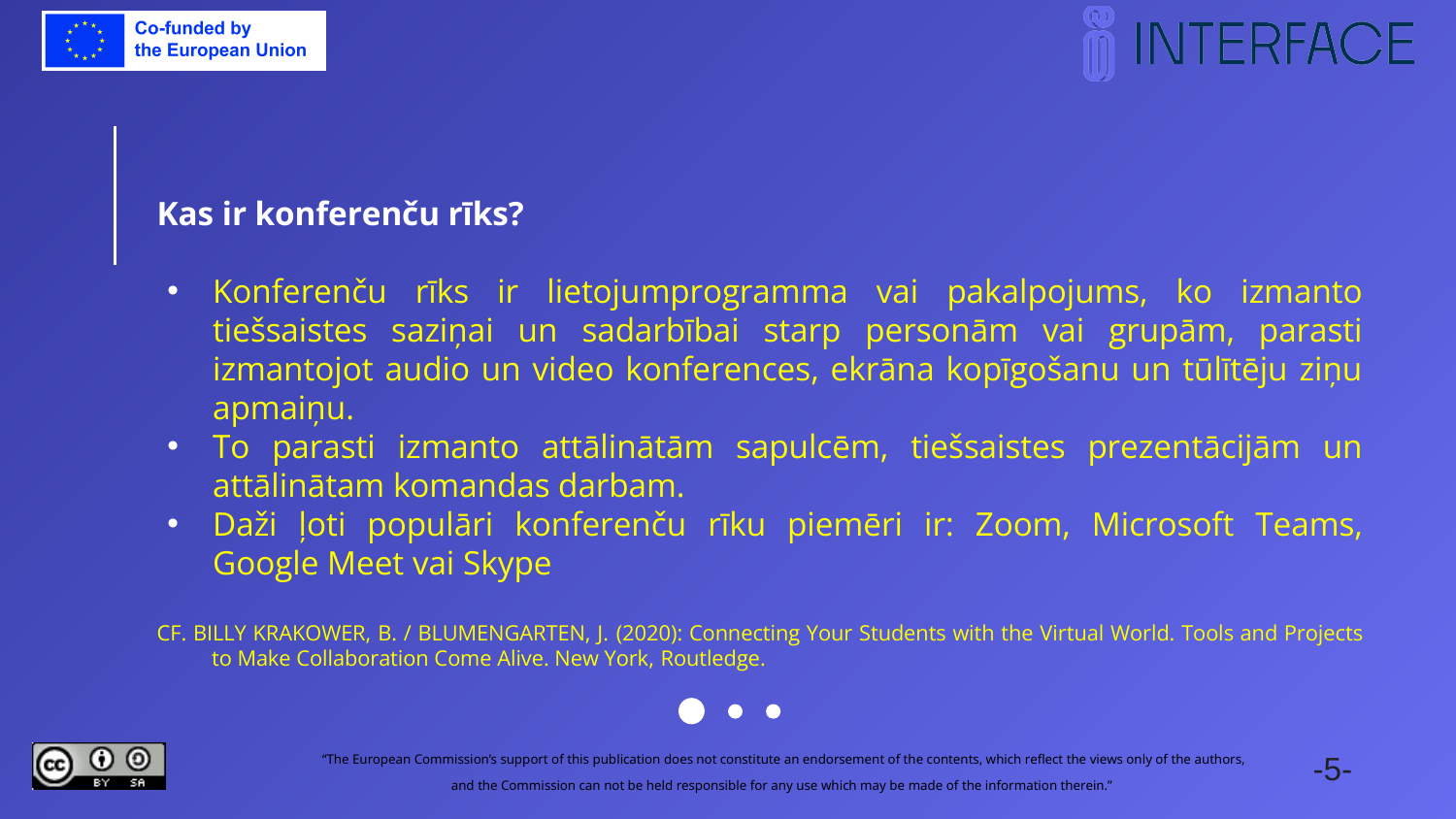

Kas ir konferenču rīks?

Konferenču rīks ir lietojumprogramma vai pakalpojums, ko izmanto tiešsaistes saziņai un sadarbībai starp personām vai grupām, parasti izmantojot audio un video konferences, ekrāna kopīgošanu un tūlītēju ziņu apmaiņu.
To parasti izmanto attālinātām sapulcēm, tiešsaistes prezentācijām un attālinātam komandas darbam.
Daži ļoti populāri konferenču rīku piemēri ir: Zoom, Microsoft Teams, Google Meet vai Skype

Cf. Billy Krakower, B. / Blumengarten, J. (2020): Connecting Your Students with the Virtual World. Tools and Projects to Make Collaboration Come Alive. New York, Routledge.